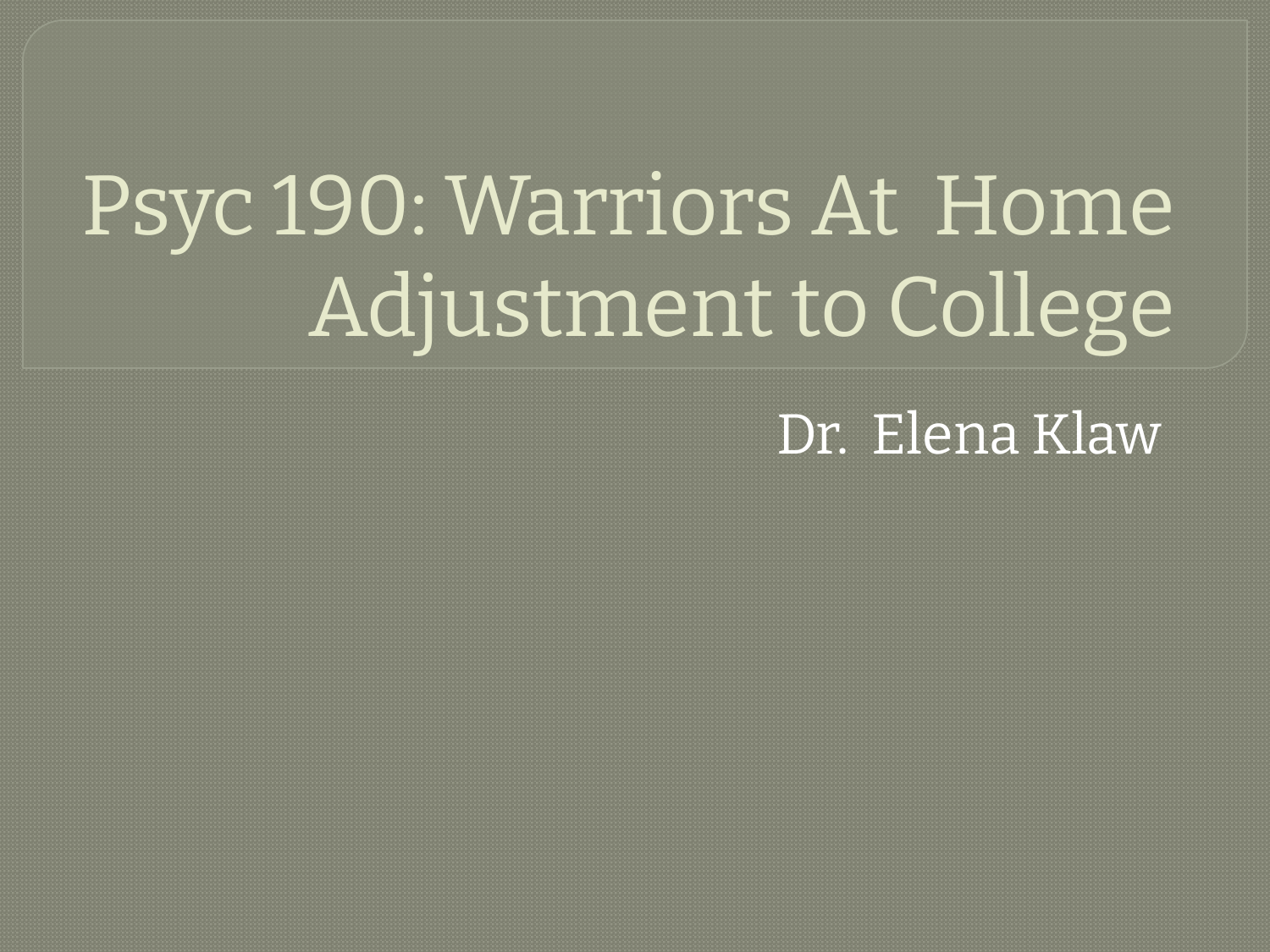

# Psyc 190: Warriors At  Home Adjustment to College
Dr.  Elena Klaw